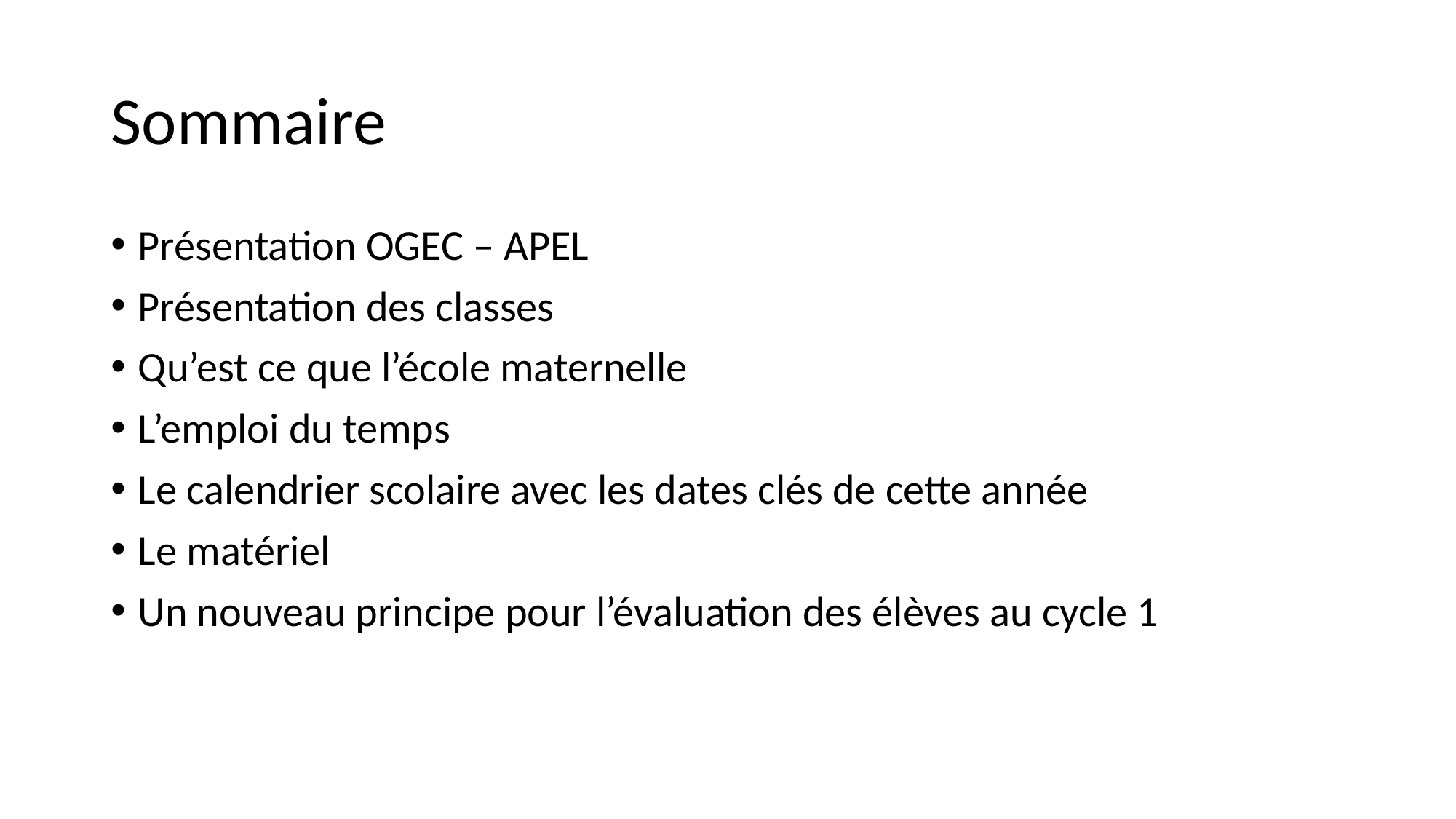

# Sommaire
Présentation OGEC – APEL
Présentation des classes
Qu’est ce que l’école maternelle
L’emploi du temps
Le calendrier scolaire avec les dates clés de cette année
Le matériel
Un nouveau principe pour l’évaluation des élèves au cycle 1